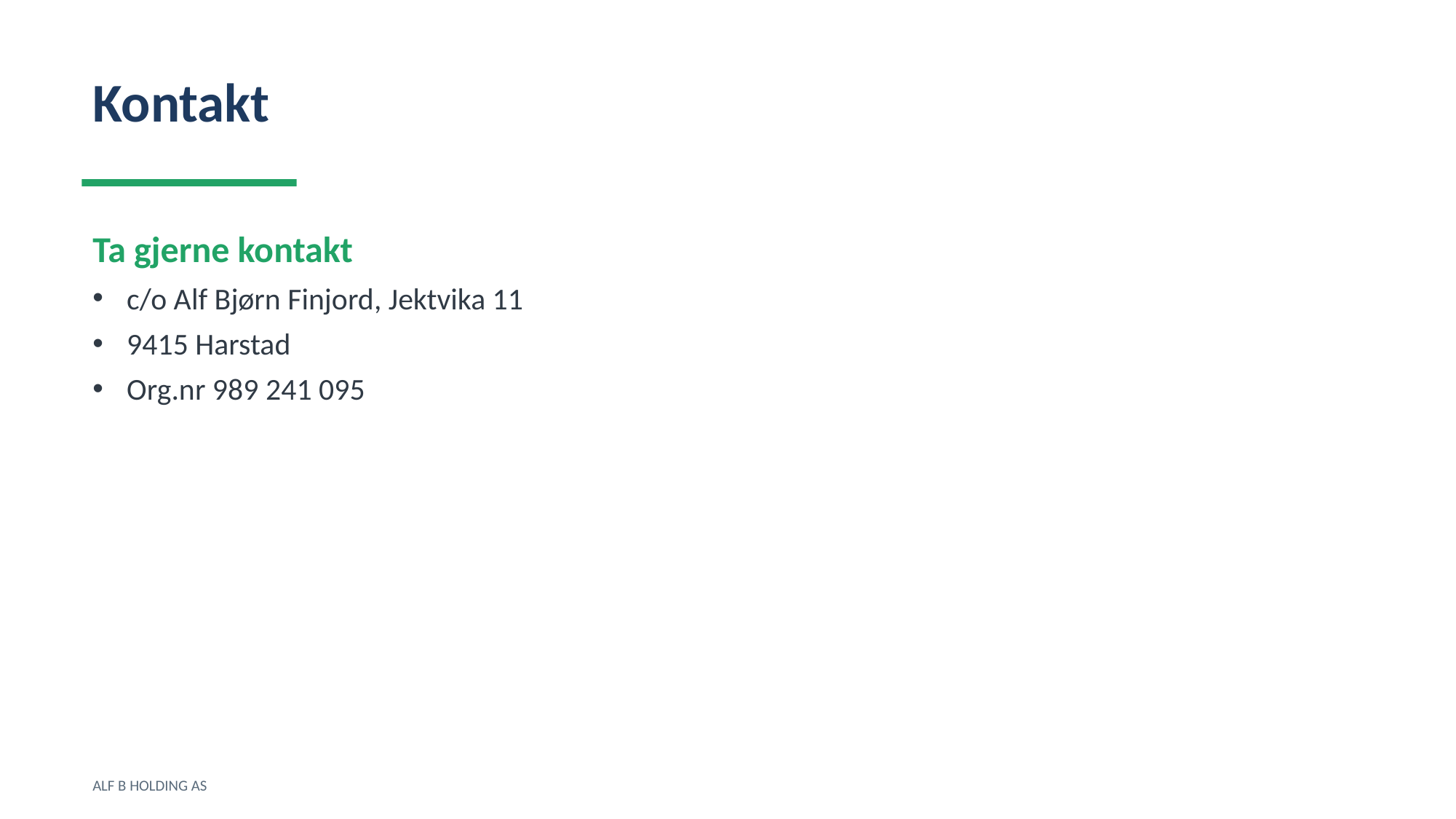

Kontakt

Ta gjerne kontakt
c/o Alf Bjørn Finjord, Jektvika 11
9415 Harstad
Org.nr 989 241 095
ALF B HOLDING AS